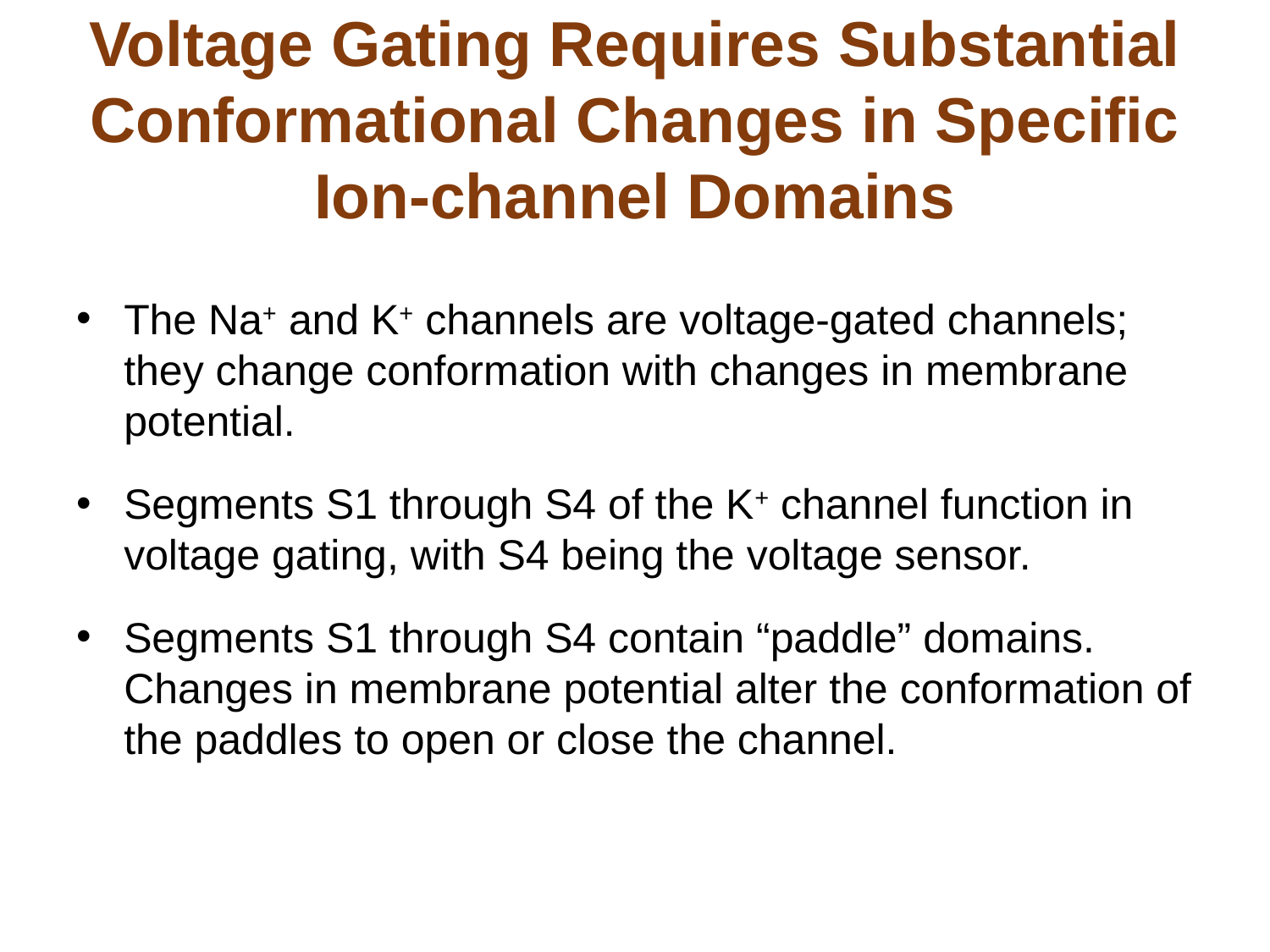

# Voltage Gating Requires Substantial Conformational Changes in Specific Ion-channel Domains
The Na+ and K+ channels are voltage-gated channels;  they change conformation with changes in membrane potential.
Segments S1 through S4 of the K+ channel function in voltage gating, with S4 being the voltage sensor.
Segments S1 through S4 contain “paddle” domains. Changes in membrane potential alter the conformation of the paddles to open or close the channel.